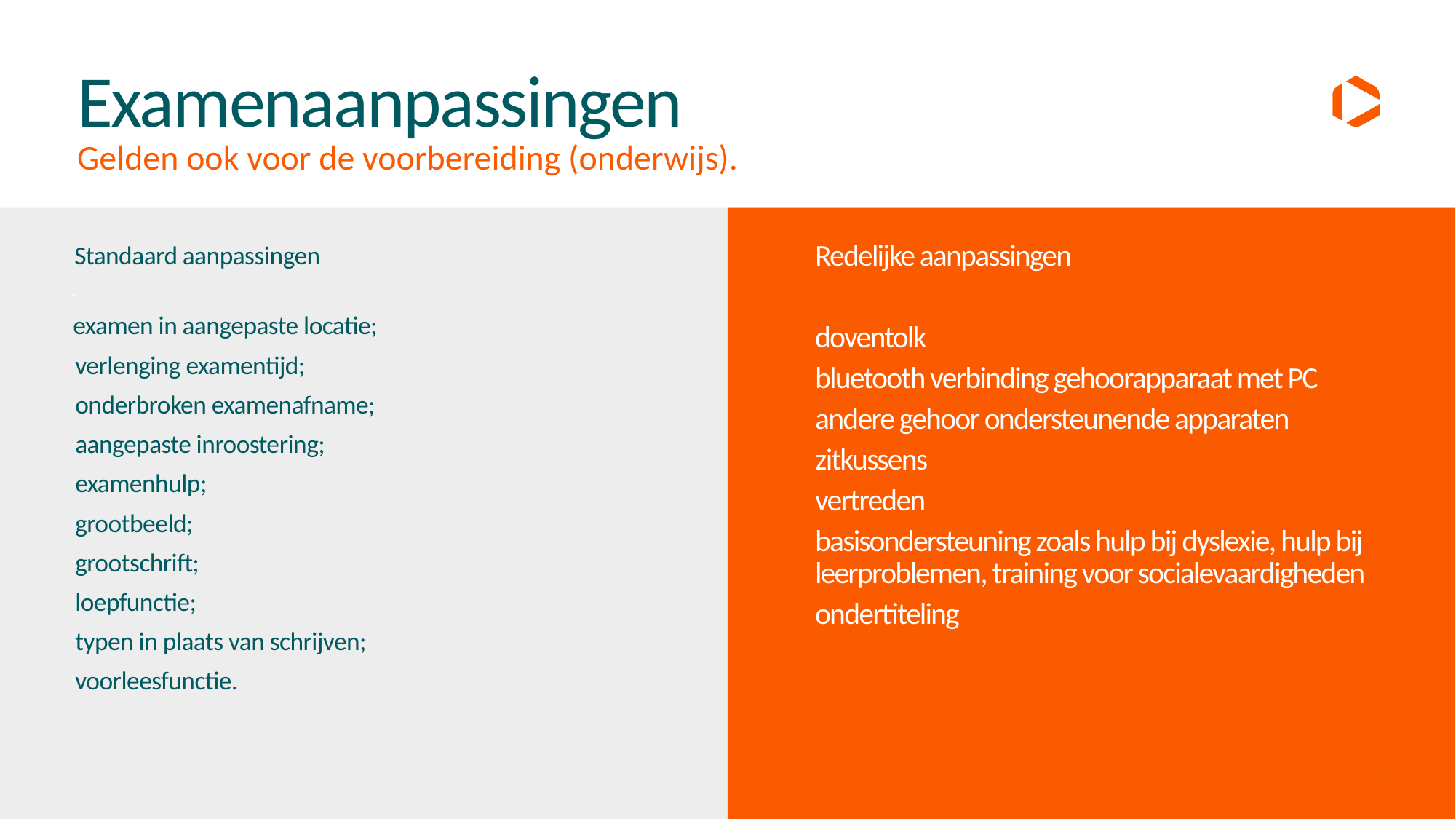

# Examenaanpassingen
Gelden ook voor de voorbereiding (onderwijs).
Standaard aanpassingen
examen in aangepaste locatie;
verlenging examentijd;
onderbroken examenafname;
aangepaste inroostering;
examenhulp;
grootbeeld;
grootschrift;
loepfunctie;
typen in plaats van schrijven;
voorleesfunctie.

Redelijke aanpassingen

doventolk
bluetooth verbinding gehoorapparaat met PC
andere gehoor ondersteunende apparaten
zitkussens
vertreden
basisondersteuning zoals hulp bij dyslexie, hulp bij leerproblemen, training voor socialevaardigheden
ondertiteling
10
10